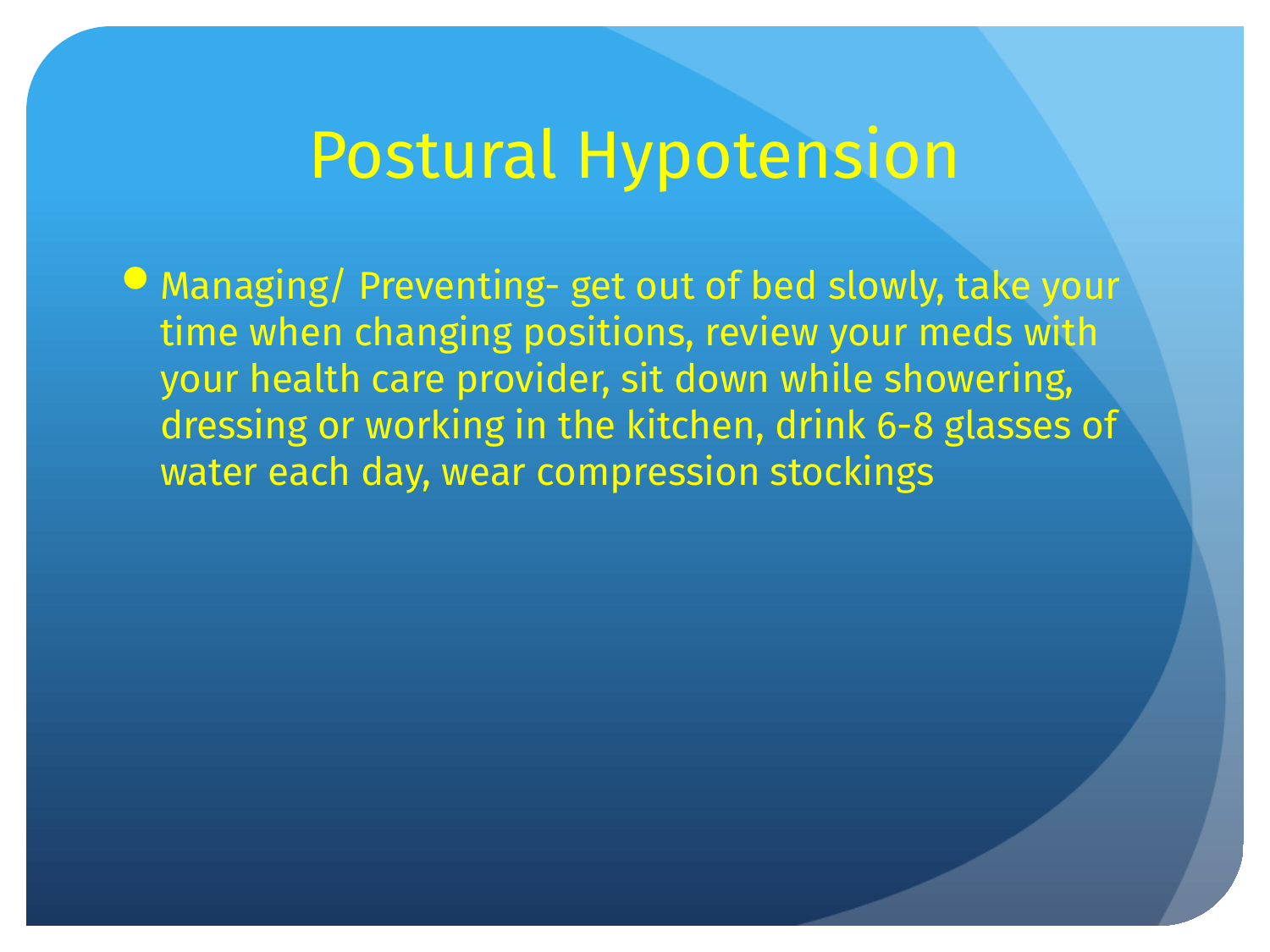

# Postural Hypotension
Managing/ Preventing- get out of bed slowly, take your time when changing positions, review your meds with your health care provider, sit down while showering, dressing or working in the kitchen, drink 6-8 glasses of water each day, wear compression stockings